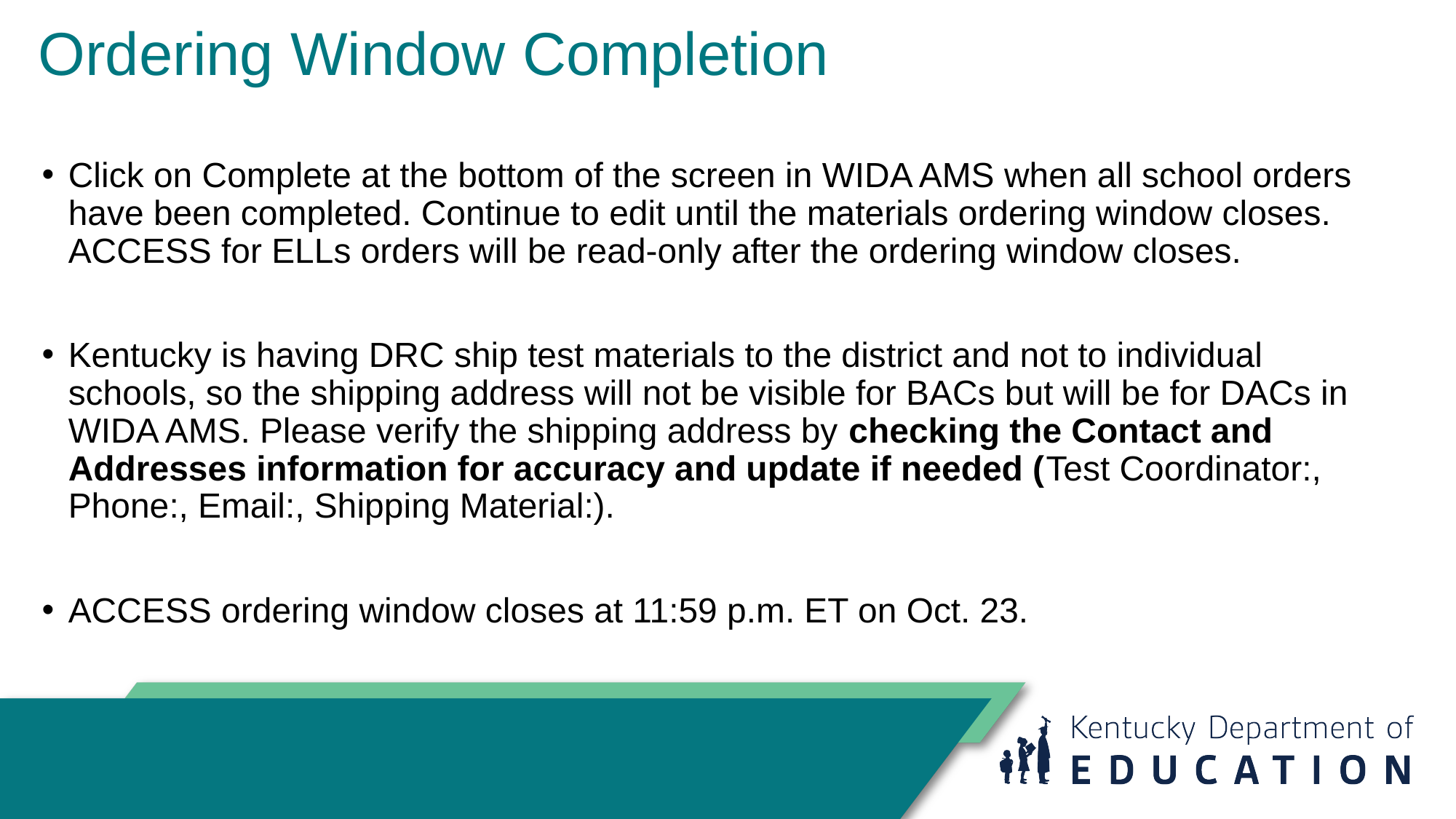

# Ordering Window Completion

Click on Complete at the bottom of the screen in WIDA AMS when all school orders have been completed. Continue to edit until the materials ordering window closes. ACCESS for ELLs orders will be read-only after the ordering window closes.

Kentucky is having DRC ship test materials to the district and not to individual schools, so the shipping address will not be visible for BACs but will be for DACs in WIDA AMS. Please verify the shipping address by checking the Contact and Addresses information for accuracy and update if needed (Test Coordinator:, Phone:, Email:, Shipping Material:).

ACCESS ordering window closes at 11:59 p.m. ET on Oct. 23.